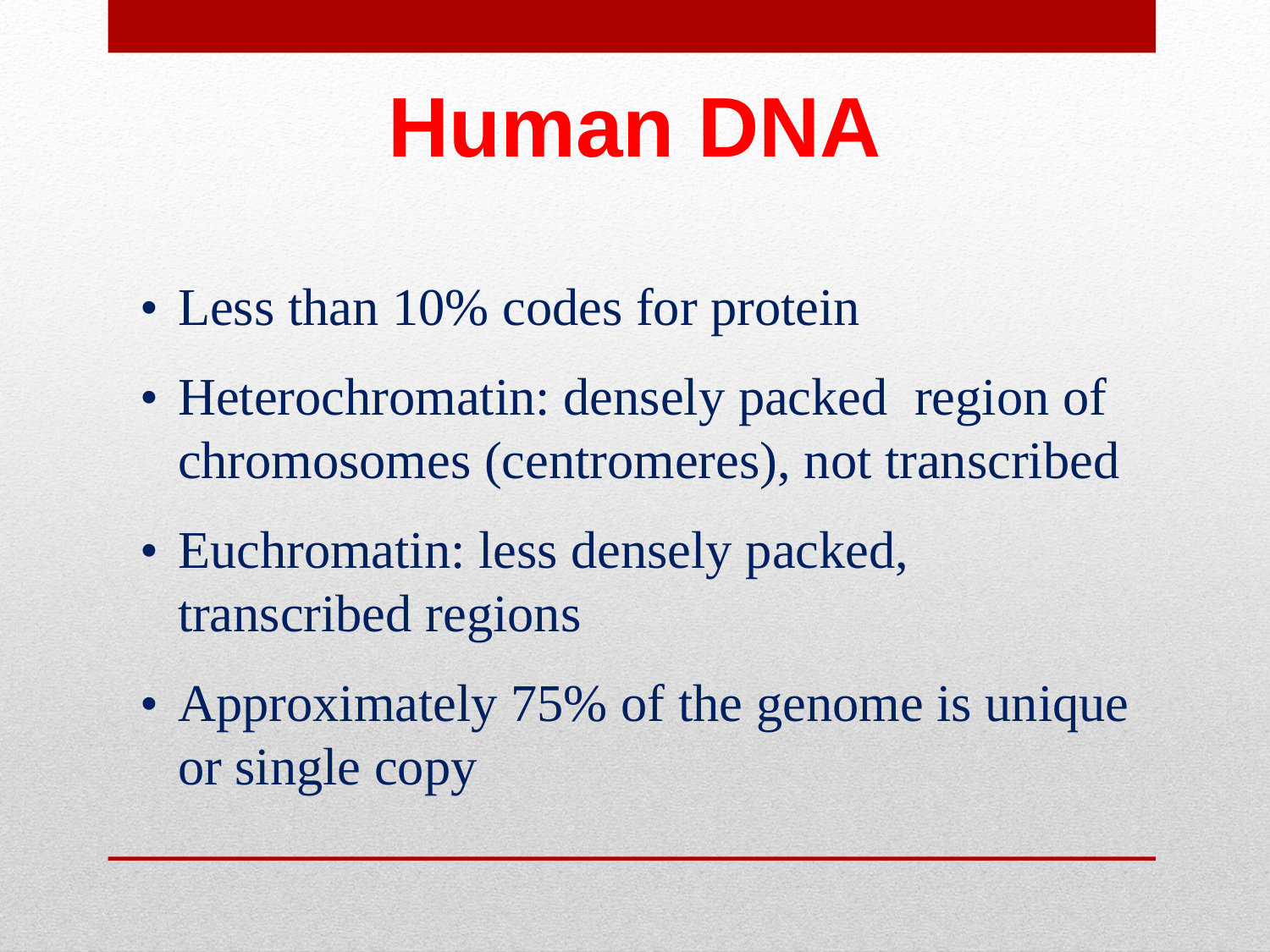

# Human DNA
•	Less than 10% codes for protein
•	Heterochromatin: densely packed  region of chromosomes (centromeres), not transcribed
•	Euchromatin: less densely packed, transcribed regions
•	Approximately 75% of the genome is unique or single copy